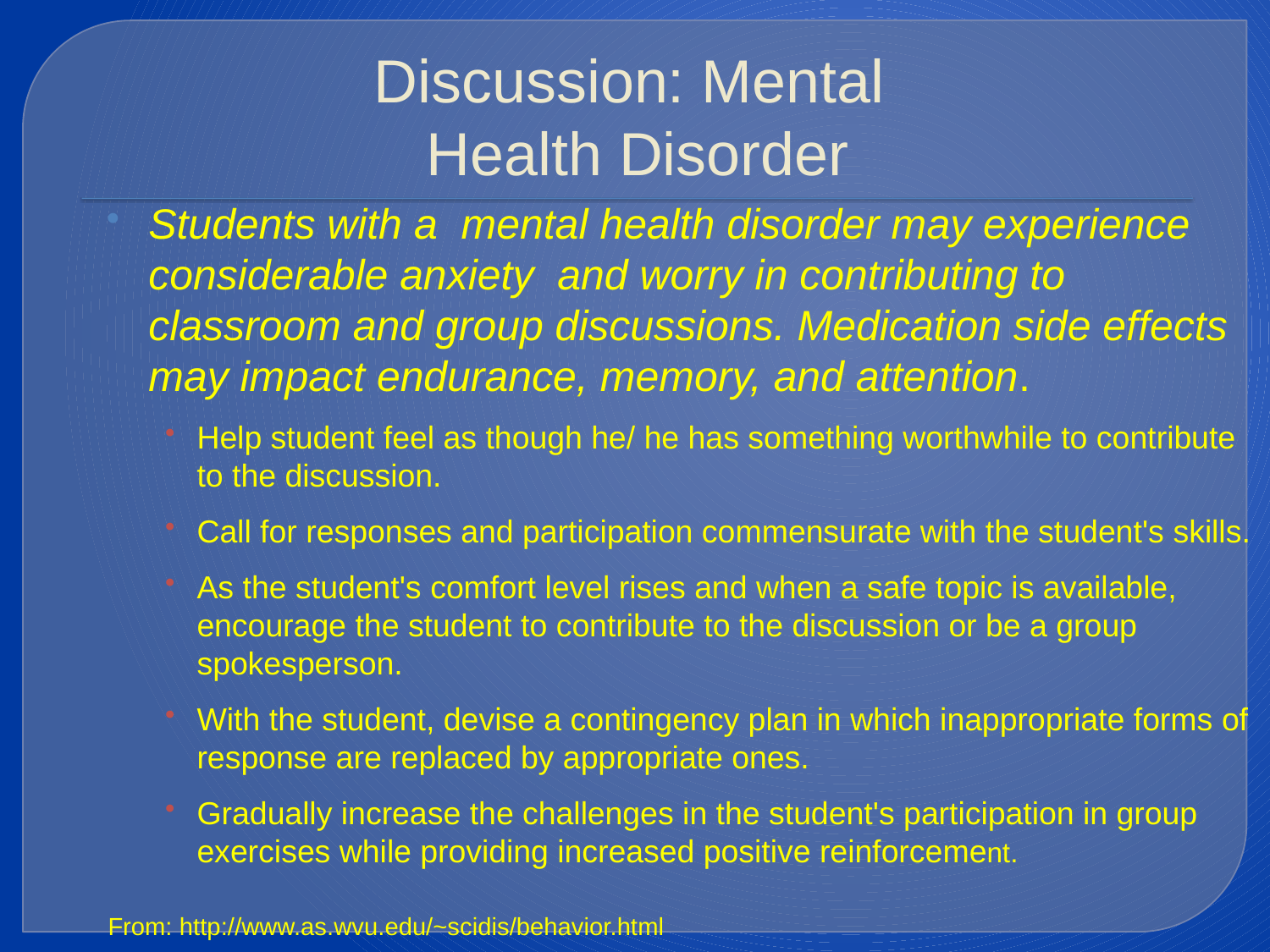

# Discussion: Mental Health Disorder
Students with a  mental health disorder may experience considerable anxiety  and worry in contributing to classroom and group discussions. Medication side effects may impact endurance, memory, and attention.
Help student feel as though he/ he has something worthwhile to contribute to the discussion.
Call for responses and participation commensurate with the student's skills.
As the student's comfort level rises and when a safe topic is available, encourage the student to contribute to the discussion or be a group spokesperson.
With the student, devise a contingency plan in which inappropriate forms of response are replaced by appropriate ones.
Gradually increase the challenges in the student's participation in group exercises while providing increased positive reinforcement.

From: http://www.as.wvu.edu/~scidis/behavior.html